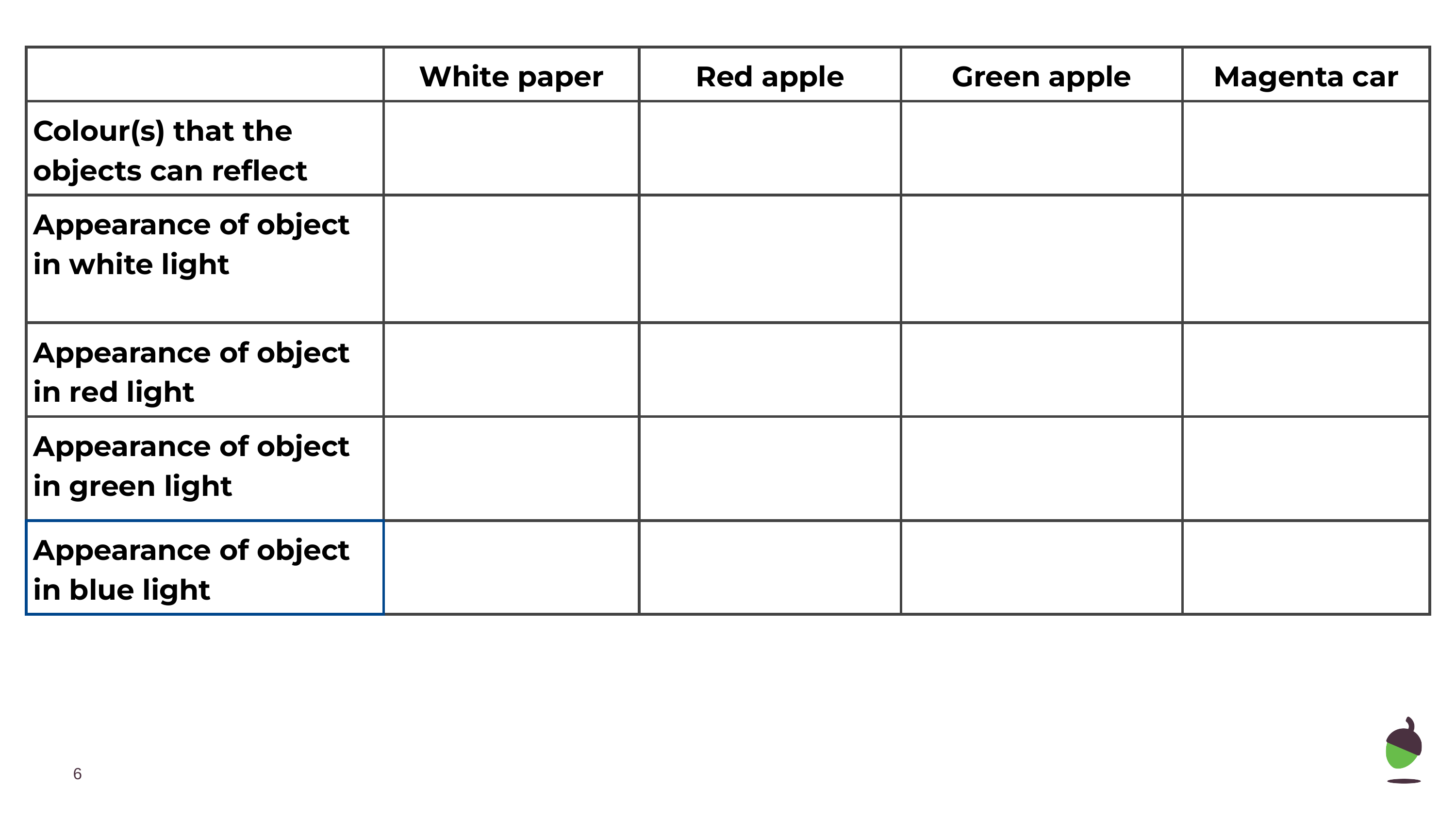

|  | White paper | Red apple | Green apple | Magenta car |
| --- | --- | --- | --- | --- |
| Colour(s) that the objects can reflect |  |  |  |  |
| Appearance of object in white light |  |  |  |  |
| Appearance of object in red light |  |  |  |  |
| Appearance of object in green light |  |  |  |  |
| Appearance of object in blue light |  |  |  |  |
6